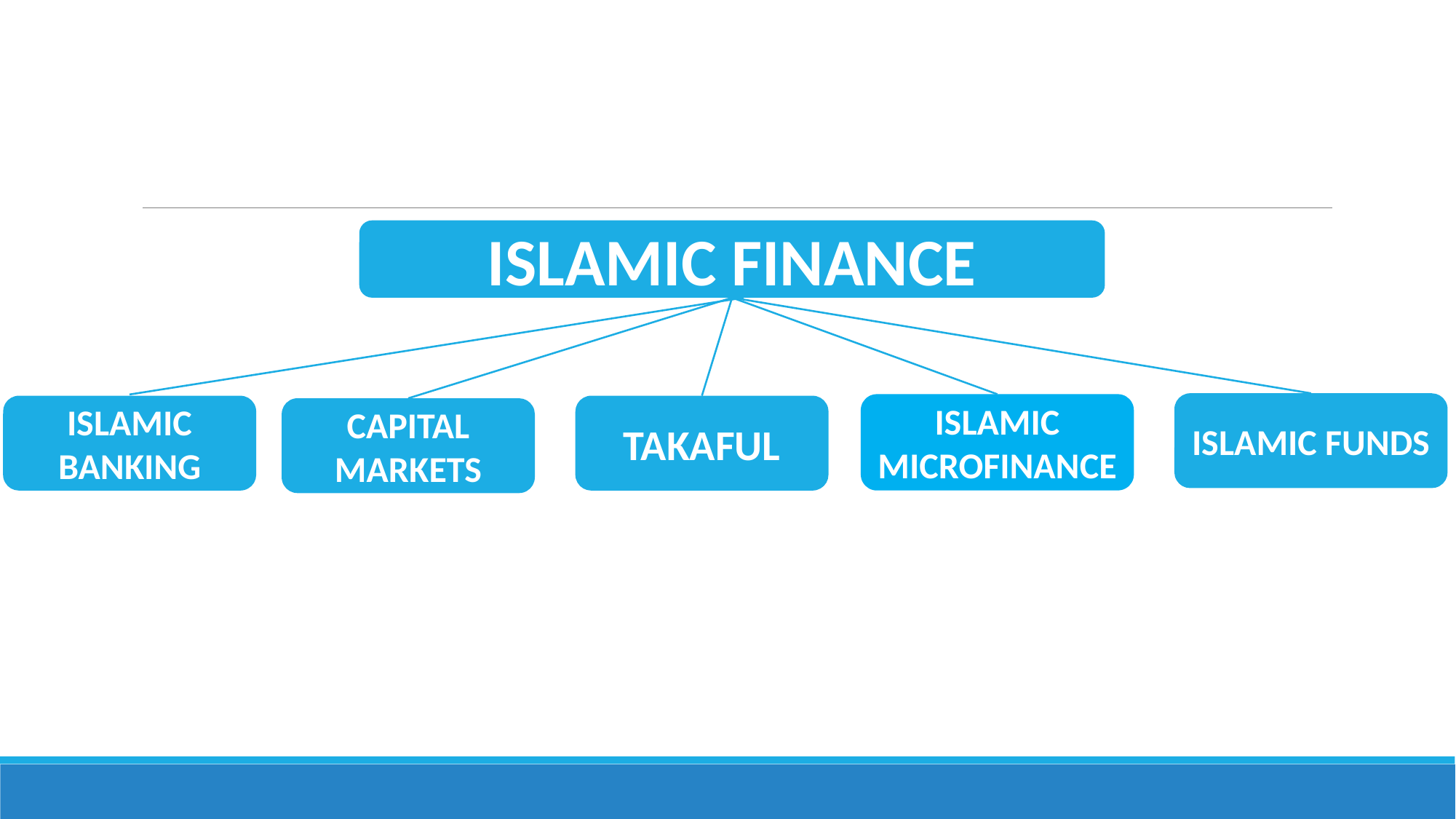

ISLAMIC FINANCE
ISLAMIC FUNDS
ISLAMIC MICROFINANCE
ISLAMIC BANKING
TAKAFUL
CAPITAL MARKETS